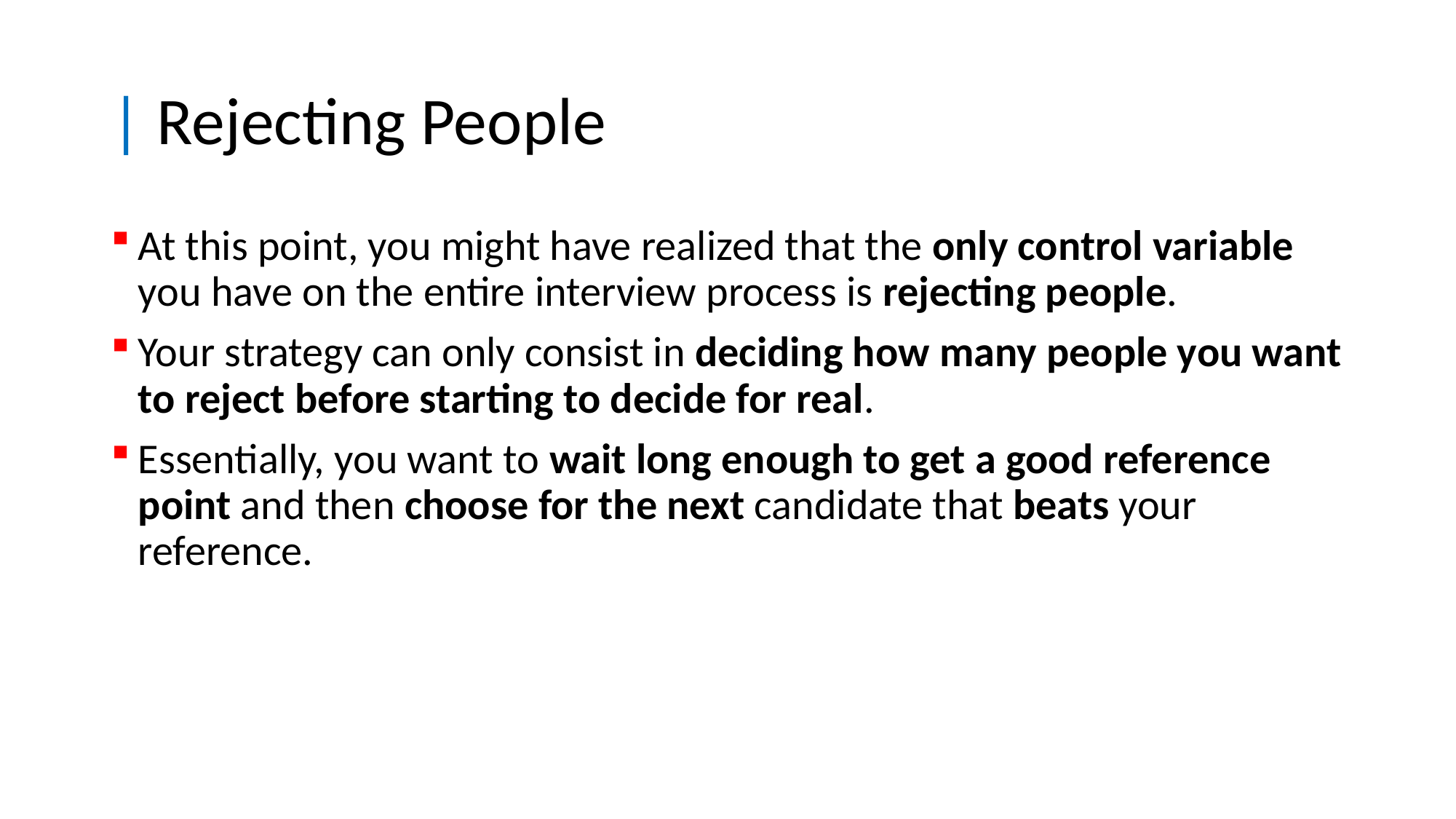

# | Rejecting People
At this point, you might have realized that the only control variable you have on the entire interview process is rejecting people.
Your strategy can only consist in deciding how many people you want to reject before starting to decide for real.
Essentially, you want to wait long enough to get a good reference point and then choose for the next candidate that beats your reference.